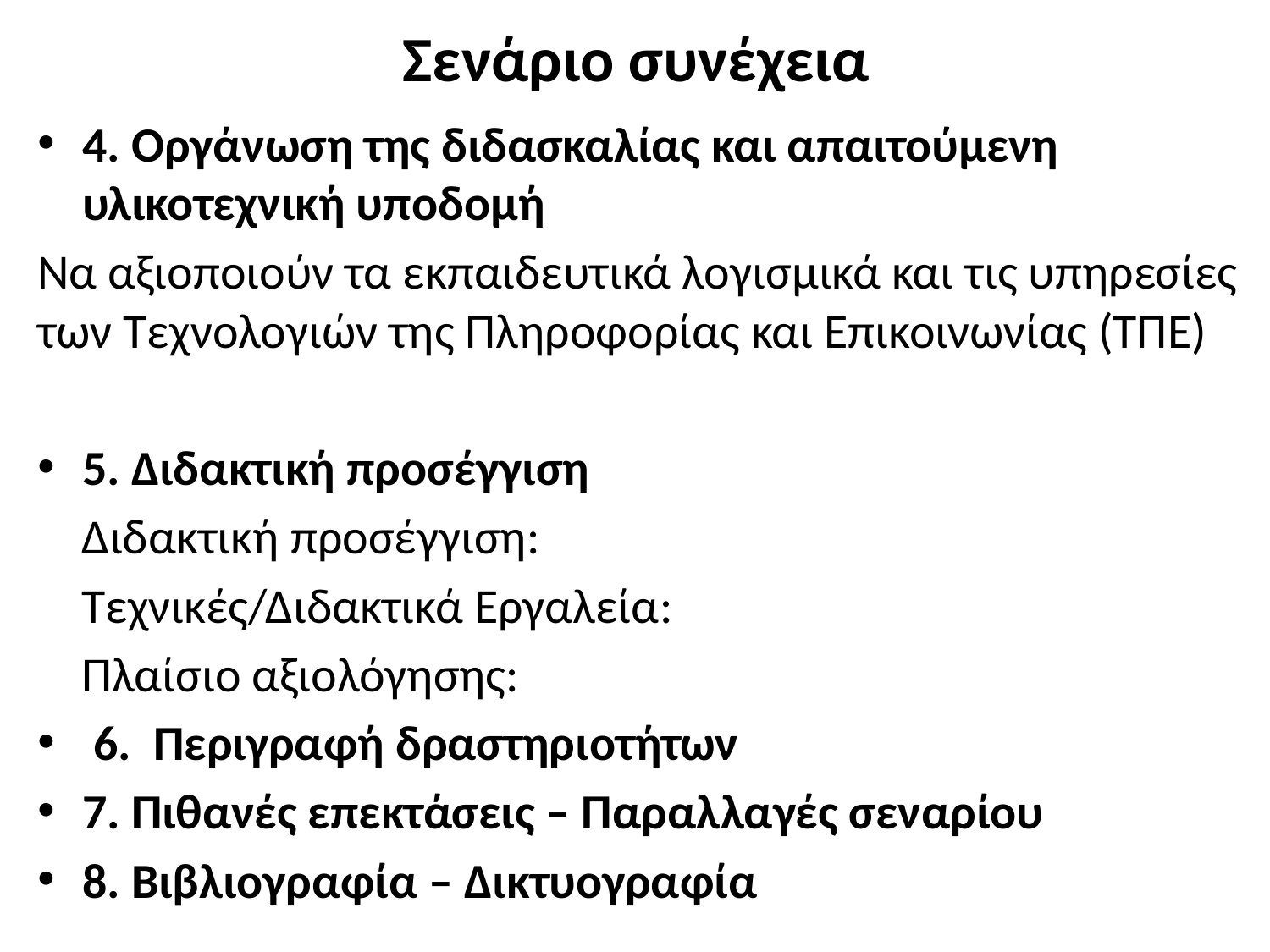

# Σενάριο συνέχεια
4. Οργάνωση της διδασκαλίας και απαιτούμενη υλικοτεχνική υποδομή
Να αξιοποιούν τα εκπαιδευτικά λογισμικά και τις υπηρεσίες των Τεχνολογιών της Πληροφορίας και Επικοινωνίας (ΤΠΕ)

5. Διδακτική προσέγγιση
    Διδακτική προσέγγιση:
    Τεχνικές/Διδακτικά Εργαλεία:
    Πλαίσιο αξιολόγησης:
 6.  Περιγραφή δραστηριοτήτων
7. Πιθανές επεκτάσεις – Παραλλαγές σεναρίου
8. Βιβλιογραφία – Δικτυογραφία